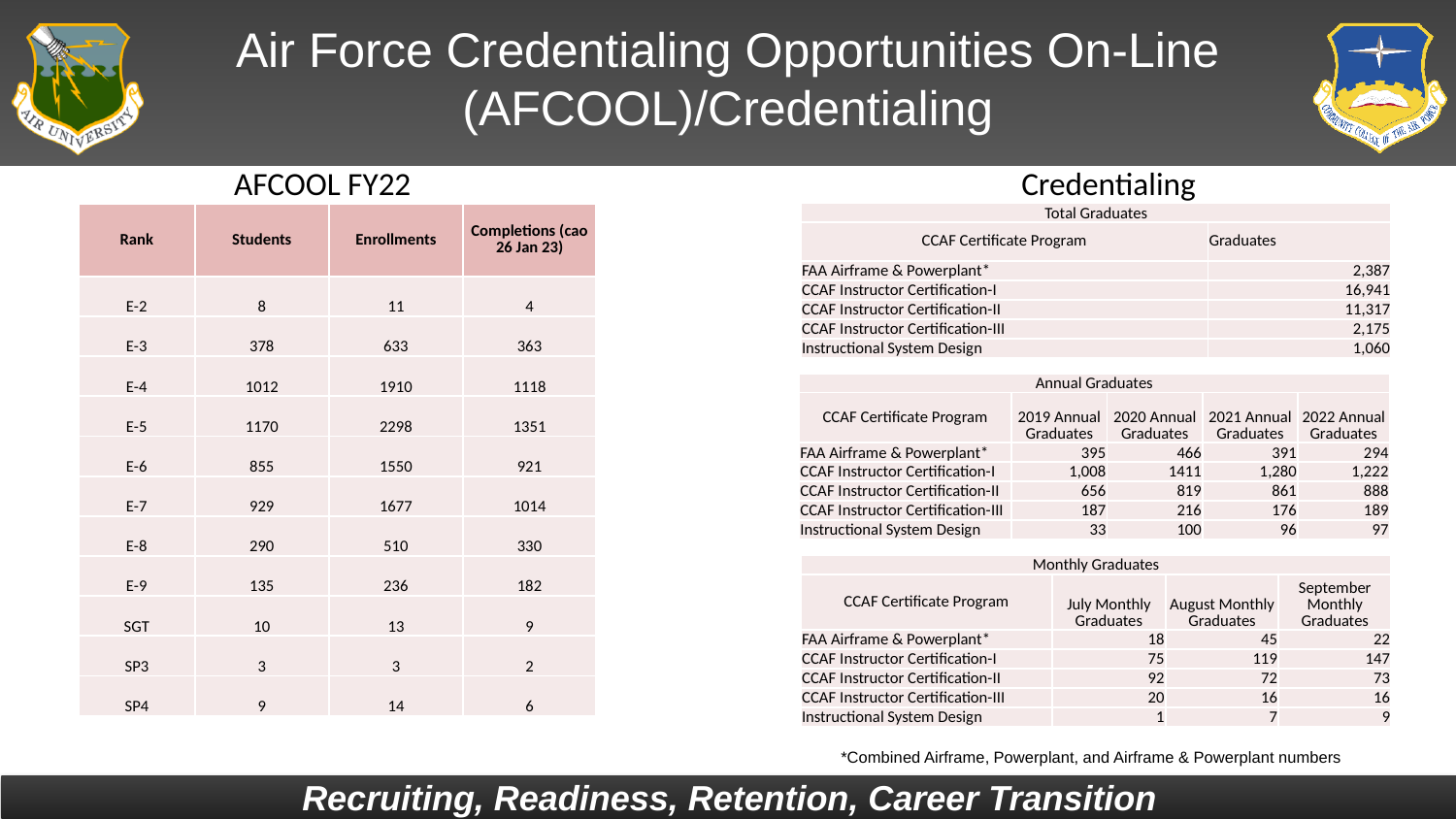

# Air Force Credentialing Opportunities On-Line (AFCOOL)/Credentialing
AFCOOL FY22
Credentialing
| Total Graduates |  |
| --- | --- |
| CCAF Certificate Program | Graduates |
| FAA Airframe & Powerplant\* | 2,387 |
| CCAF Instructor Certification-I | 16,941 |
| CCAF Instructor Certification-II | 11,317 |
| CCAF Instructor Certification-III | 2,175 |
| Instructional System Design | 1,060 |
| Rank | Students | Enrollments | Completions (cao 26 Jan 23) |
| --- | --- | --- | --- |
| E-2 | 8 | 11 | 4 |
| E-3 | 378 | 633 | 363 |
| E-4 | 1012 | 1910 | 1118 |
| E-5 | 1170 | 2298 | 1351 |
| E-6 | 855 | 1550 | 921 |
| E-7 | 929 | 1677 | 1014 |
| E-8 | 290 | 510 | 330 |
| E-9 | 135 | 236 | 182 |
| SGT | 10 | 13 | 9 |
| SP3 | 3 | 3 | 2 |
| SP4 | 9 | 14 | 6 |
| Annual Graduates |  |  |  |  |
| --- | --- | --- | --- | --- |
| CCAF Certificate Program | 2019 Annual Graduates | 2020 Annual Graduates | 2021 Annual Graduates | 2022 Annual Graduates |
| FAA Airframe & Powerplant\* | 395 | 466 | 391 | 294 |
| CCAF Instructor Certification-I | 1,008 | 1411 | 1,280 | 1,222 |
| CCAF Instructor Certification-II | 656 | 819 | 861 | 888 |
| CCAF Instructor Certification-III | 187 | 216 | 176 | 189 |
| Instructional System Design | 33 | 100 | 96 | 97 |
| Monthly Graduates |  |  |  |
| --- | --- | --- | --- |
| CCAF Certificate Program | July Monthly Graduates | August Monthly Graduates | September Monthly Graduates |
| FAA Airframe & Powerplant\* | 18 | 45 | 22 |
| CCAF Instructor Certification-I | 75 | 119 | 147 |
| CCAF Instructor Certification-II | 92 | 72 | 73 |
| CCAF Instructor Certification-III | 20 | 16 | 16 |
| Instructional System Design | 1 | 7 | 9 |
*Combined Airframe, Powerplant, and Airframe & Powerplant numbers